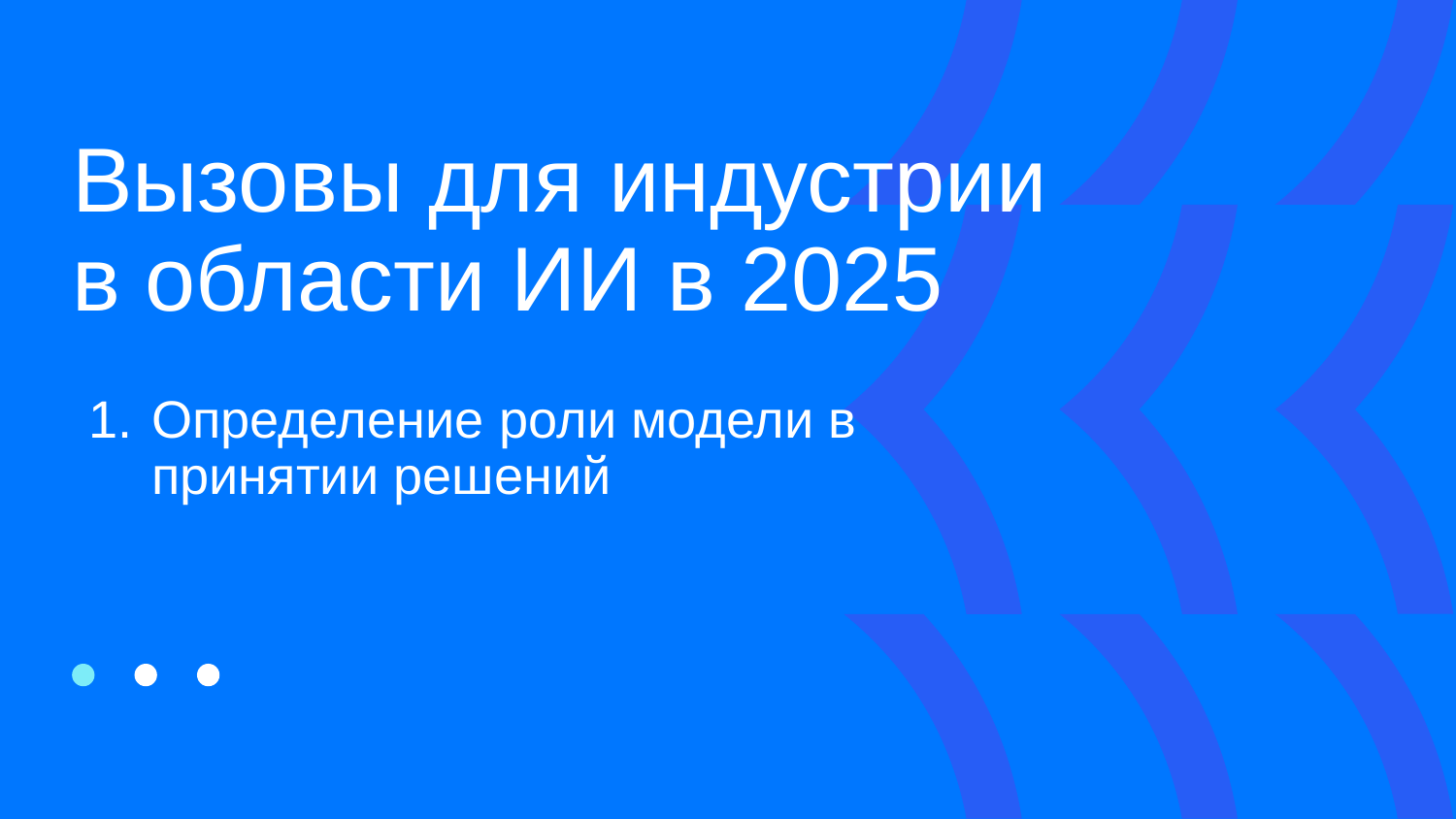

# Вызовы для индустрии в области ИИ в 2025
Определение роли модели в принятии решений